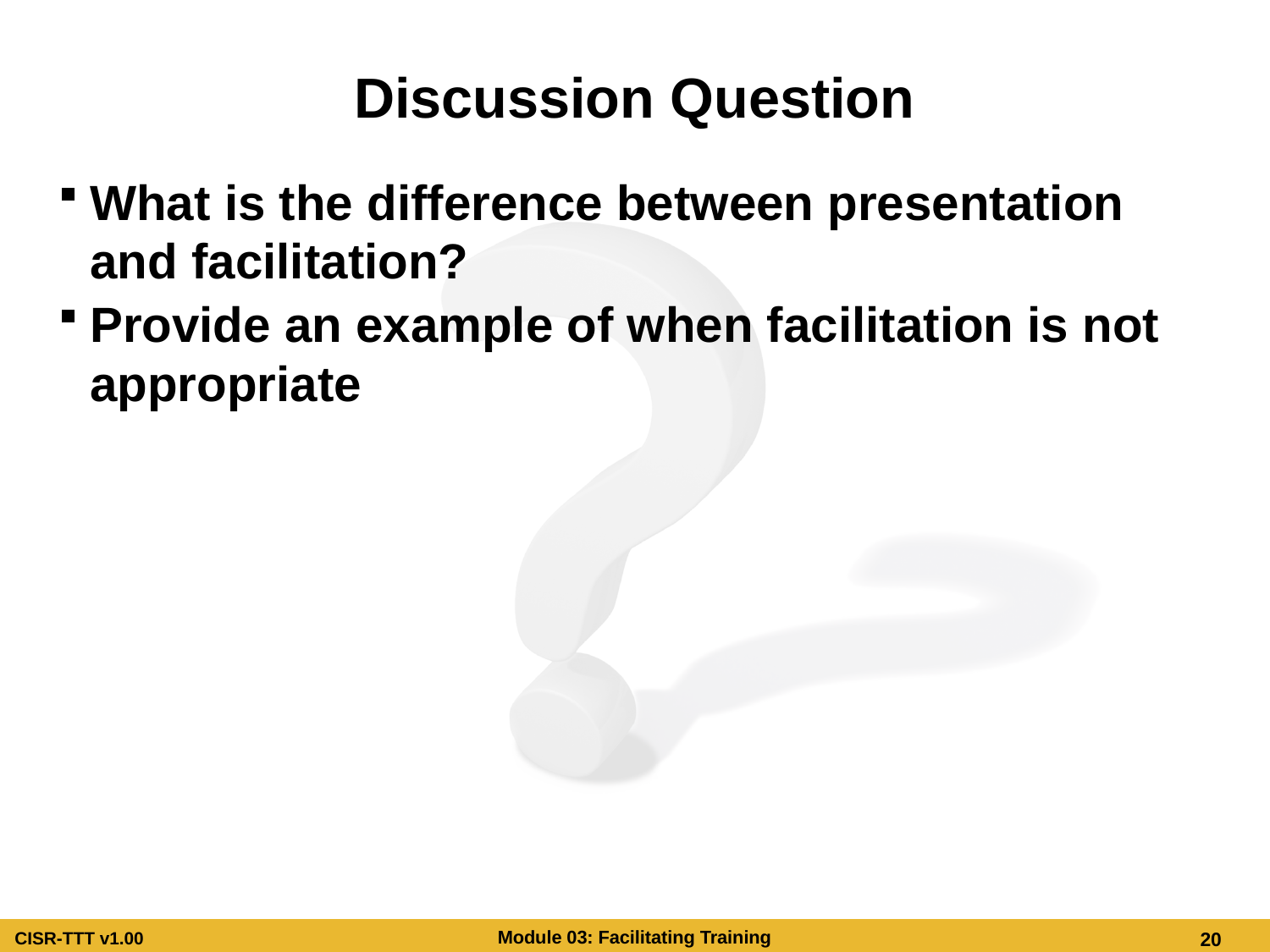

# Discussion Question
What is the difference between presentation and facilitation?
Provide an example of when facilitation is not appropriate
Discussion Question
What is the difference between presentation and facilitation?
Provide an example of when facilitation is not appropriate.